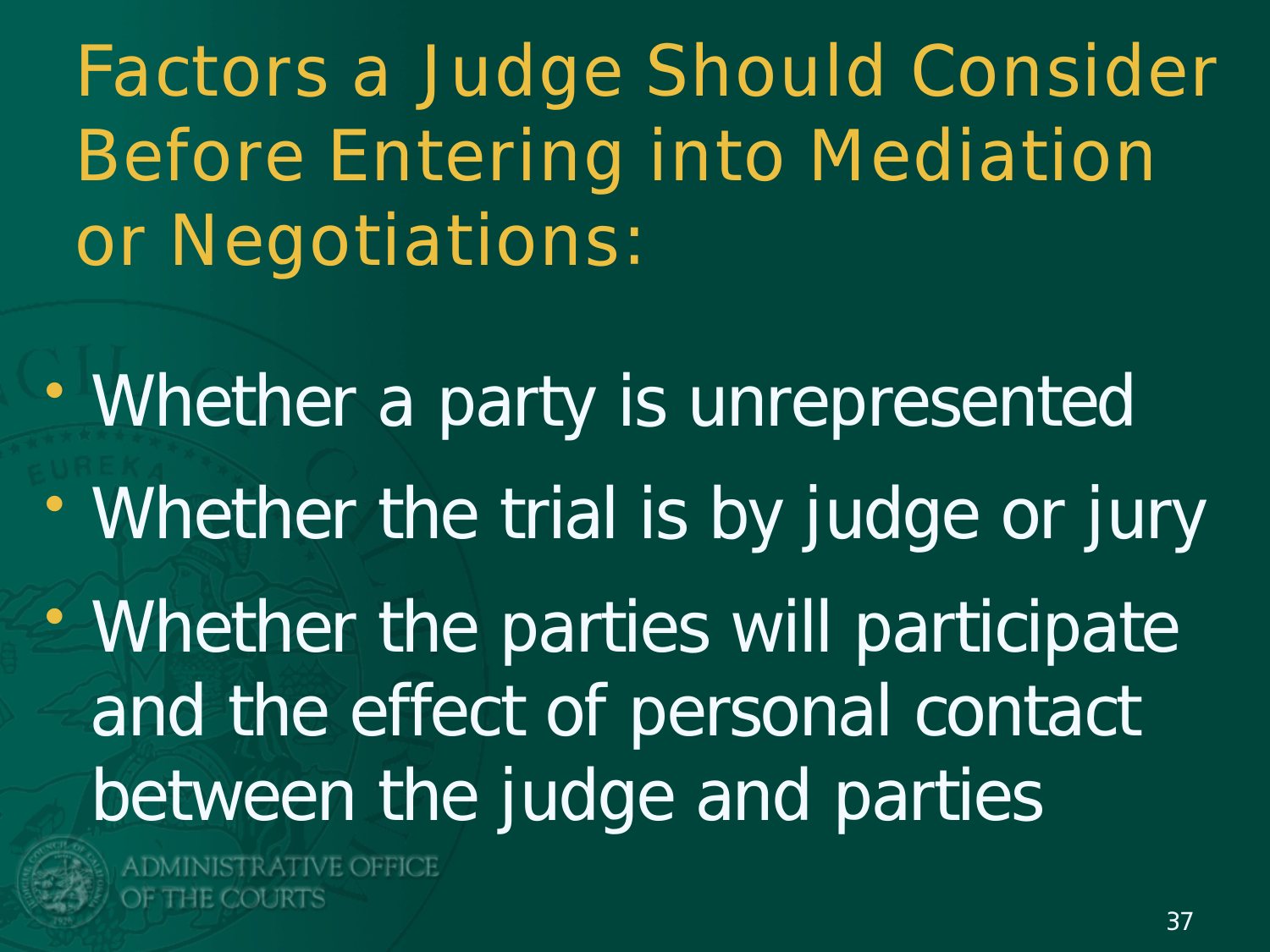

# Factors a Judge Should Consider Before Entering into Mediation or Negotiations:
Whether a party is unrepresented
Whether the trial is by judge or jury
Whether the parties will participate and the effect of personal contact between the judge and parties
37